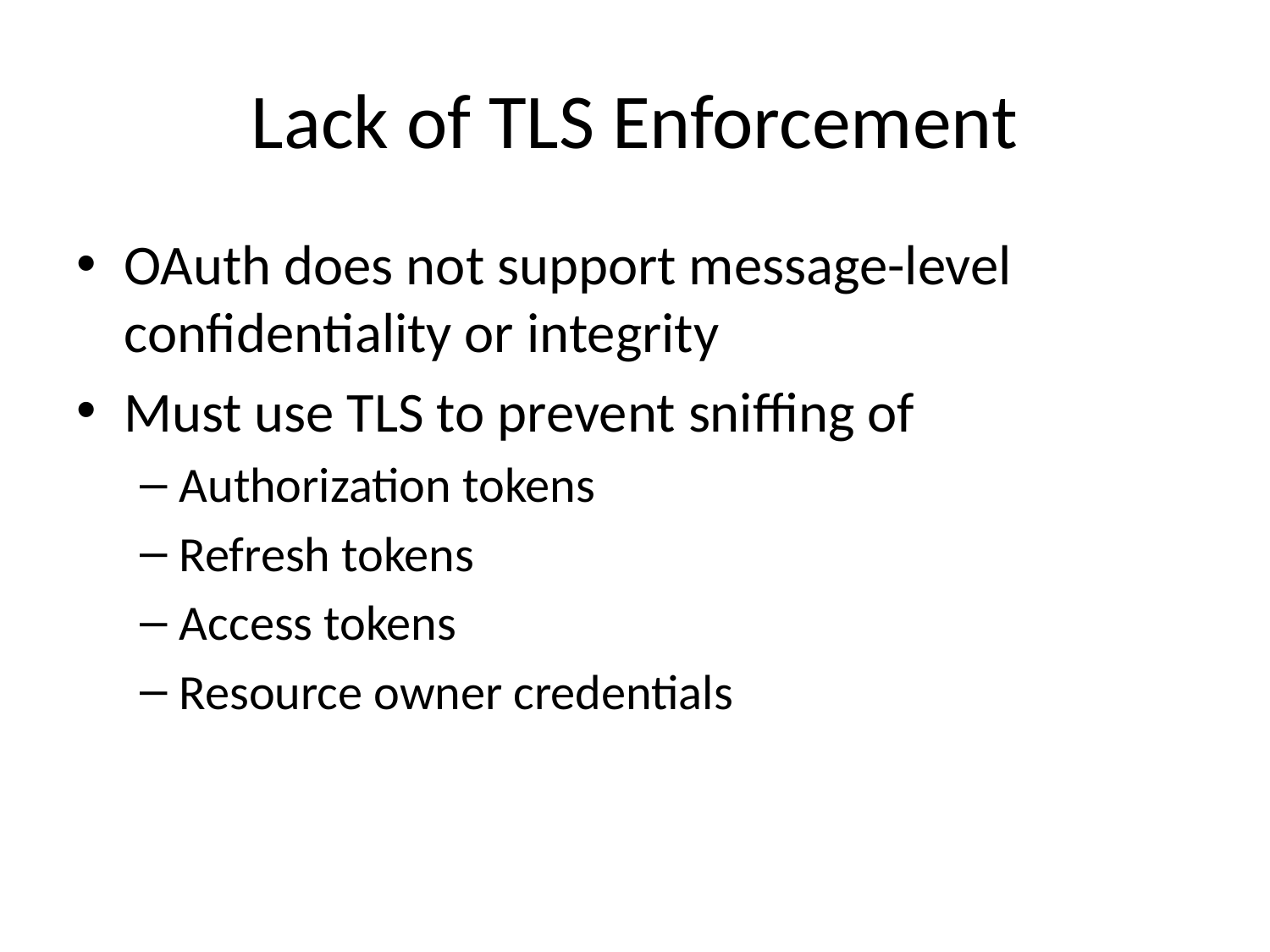

# Lack of TLS Enforcement
OAuth does not support message-level confidentiality or integrity
Must use TLS to prevent sniffing of
Authorization tokens
Refresh tokens
Access tokens
Resource owner credentials